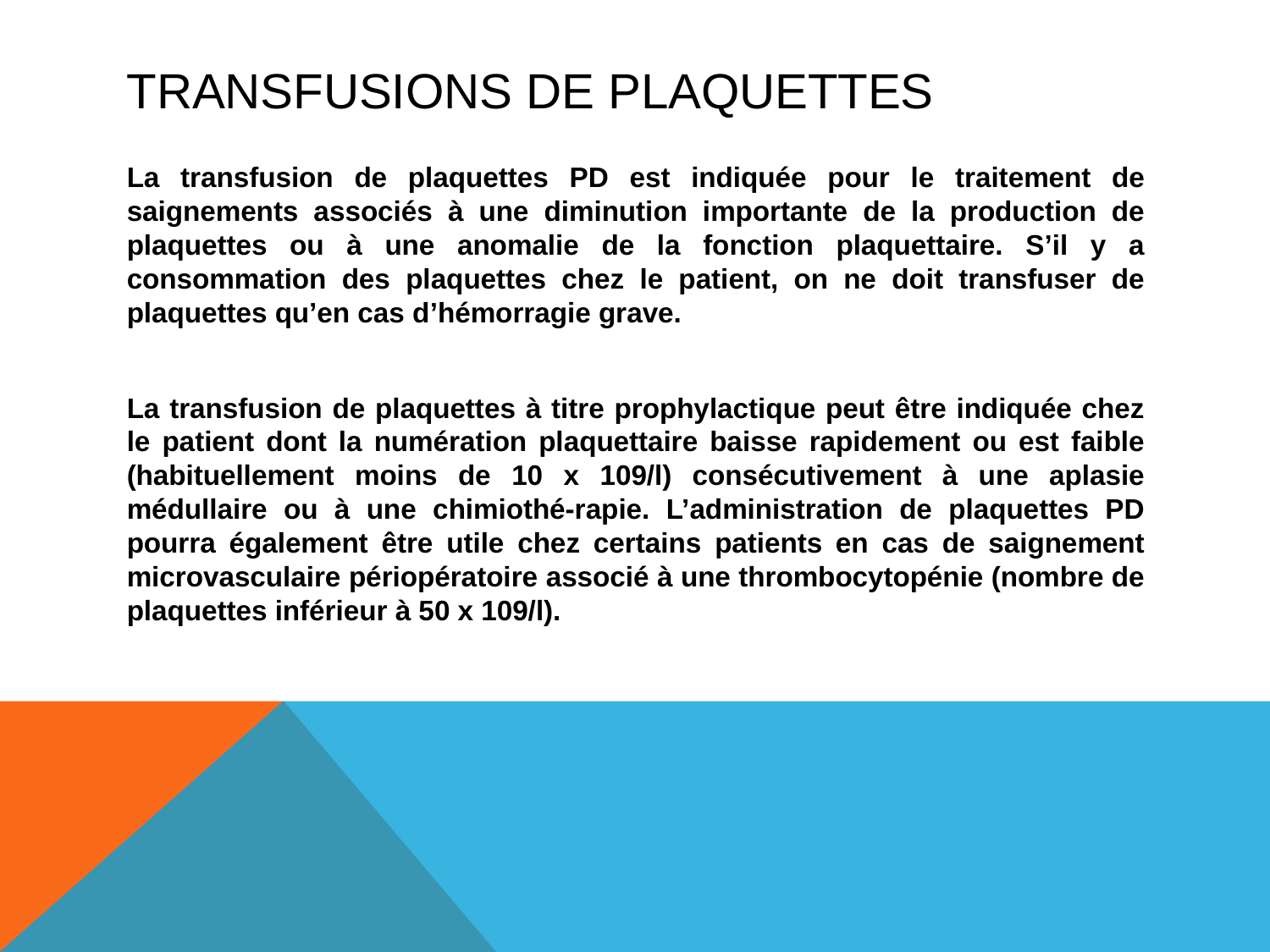

# Transfusions de plaquettes
La transfusion de plaquettes PD est indiquée pour le traitement de saignements associés à une diminution importante de la production de plaquettes ou à une anomalie de la fonction plaquettaire. S’il y a consommation des plaquettes chez le patient, on ne doit transfuser de plaquettes qu’en cas d’hémorragie grave.

La transfusion de plaquettes à titre prophylactique peut être indiquée chez le patient dont la numération plaquettaire baisse rapidement ou est faible (habituellement moins de 10 x 109/l) consécutivement à une aplasie médullaire ou à une chimiothé-rapie. L’administration de plaquettes PD pourra également être utile chez certains patients en cas de saignement microvasculaire périopératoire associé à une thrombocytopénie (nombre de plaquettes inférieur à 50 x 109/l).